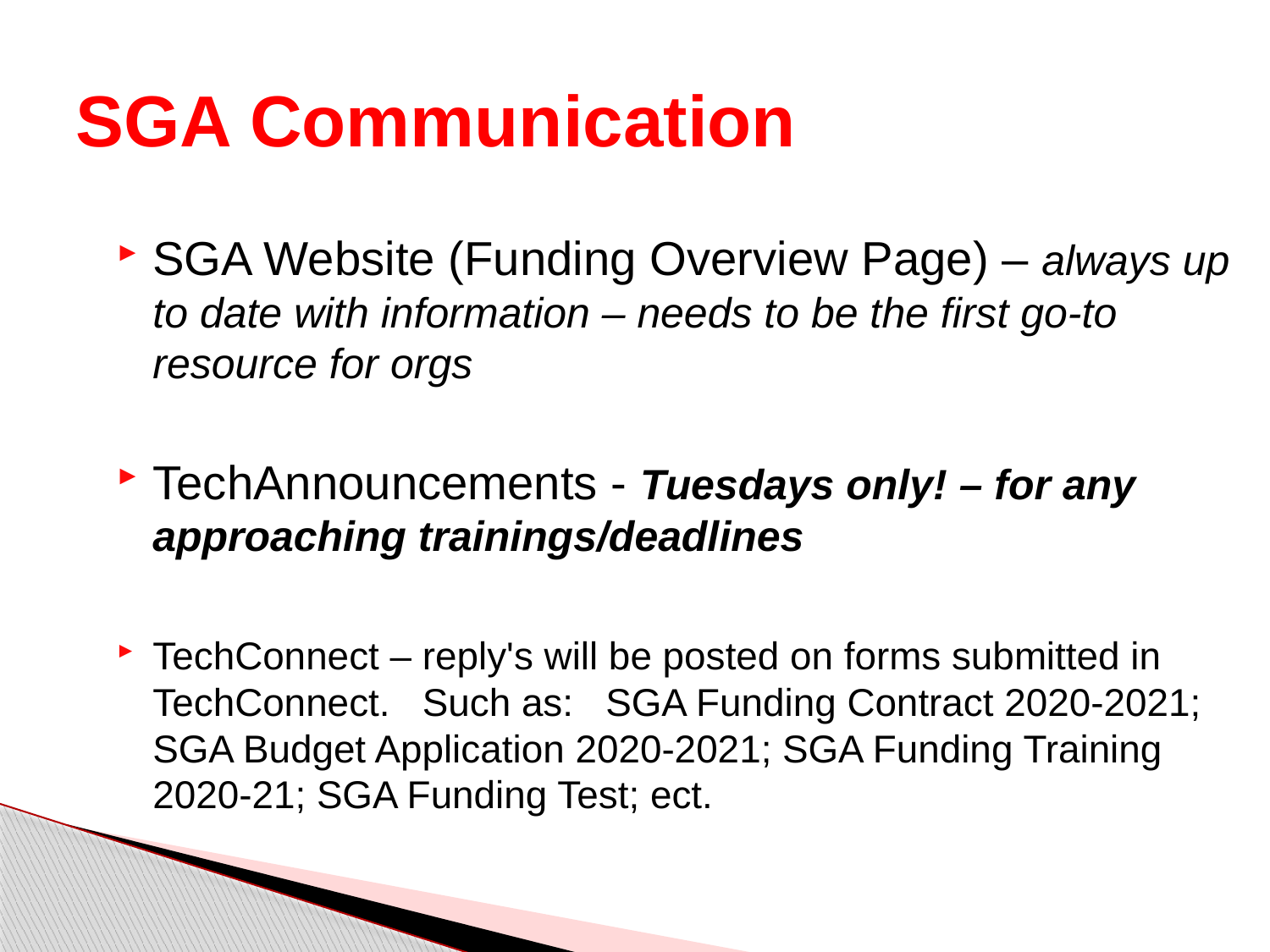

# SGA Communication

SGA Website (Funding Overview Page) – always up to date with information – needs to be the first go-to resource for orgs

TechAnnouncements - Tuesdays only! – for any approaching trainings/deadlines

TechConnect – reply's will be posted on forms submitted in TechConnect.   Such as:   SGA Funding Contract 2020-2021; SGA Budget Application 2020-2021; SGA Funding Training 2020-21; SGA Funding Test; ect.